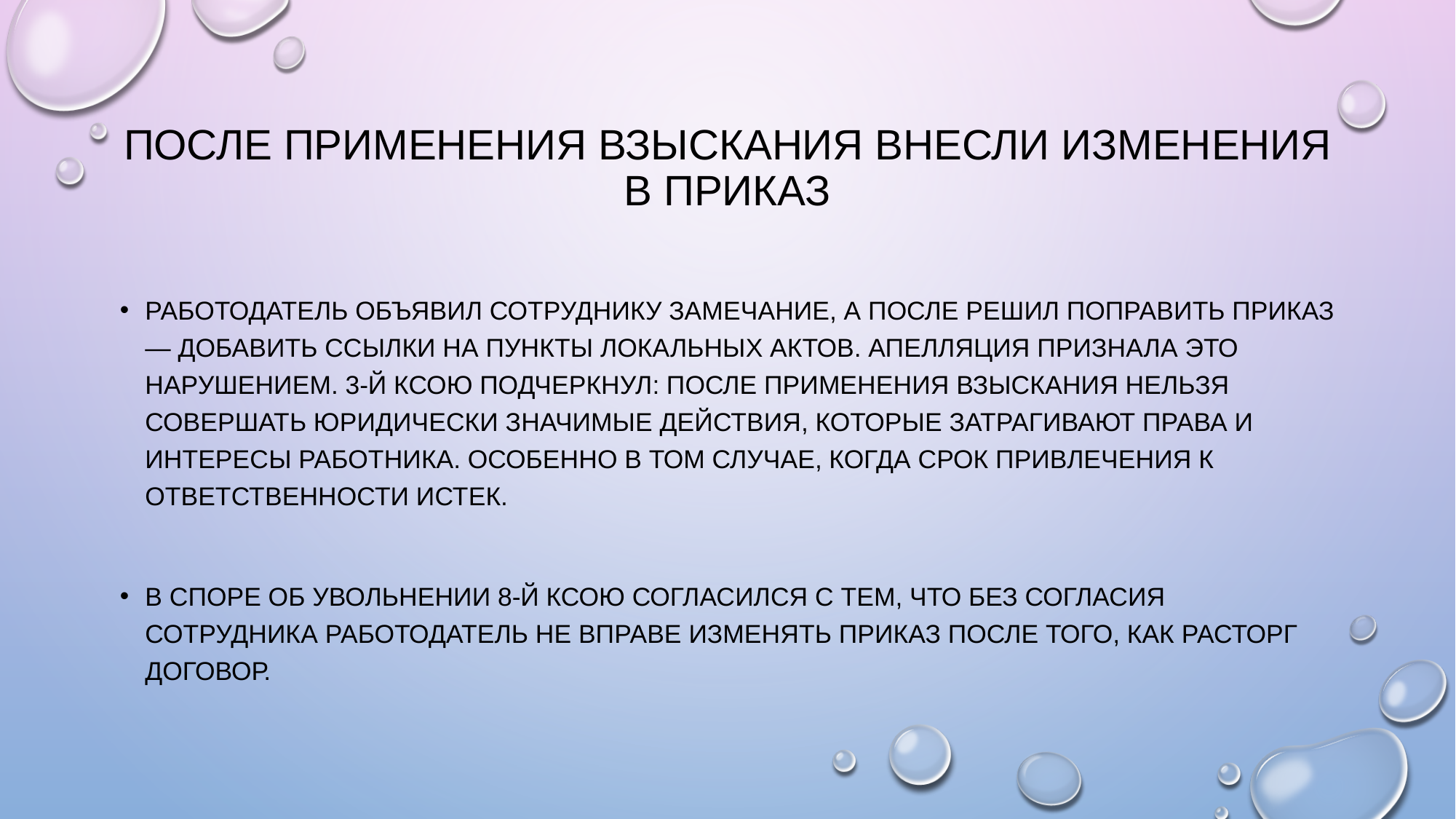

# После применения взыскания внесли изменения в приказ
Работодатель объявил сотруднику замечание, а после решил поправить приказ — добавить ссылки на пункты локальных актов. Апелляция признала это нарушением. 3-й КСОЮ подчеркнул: после применения взыскания нельзя совершать юридически значимые действия, которые затрагивают права и интересы работника. Особенно в том случае, когда срок привлечения к ответственности истек.

В споре об увольнении 8-й КСОЮ согласился с тем, что без согласия сотрудника работодатель не вправе изменять приказ после того, как расторг договор.